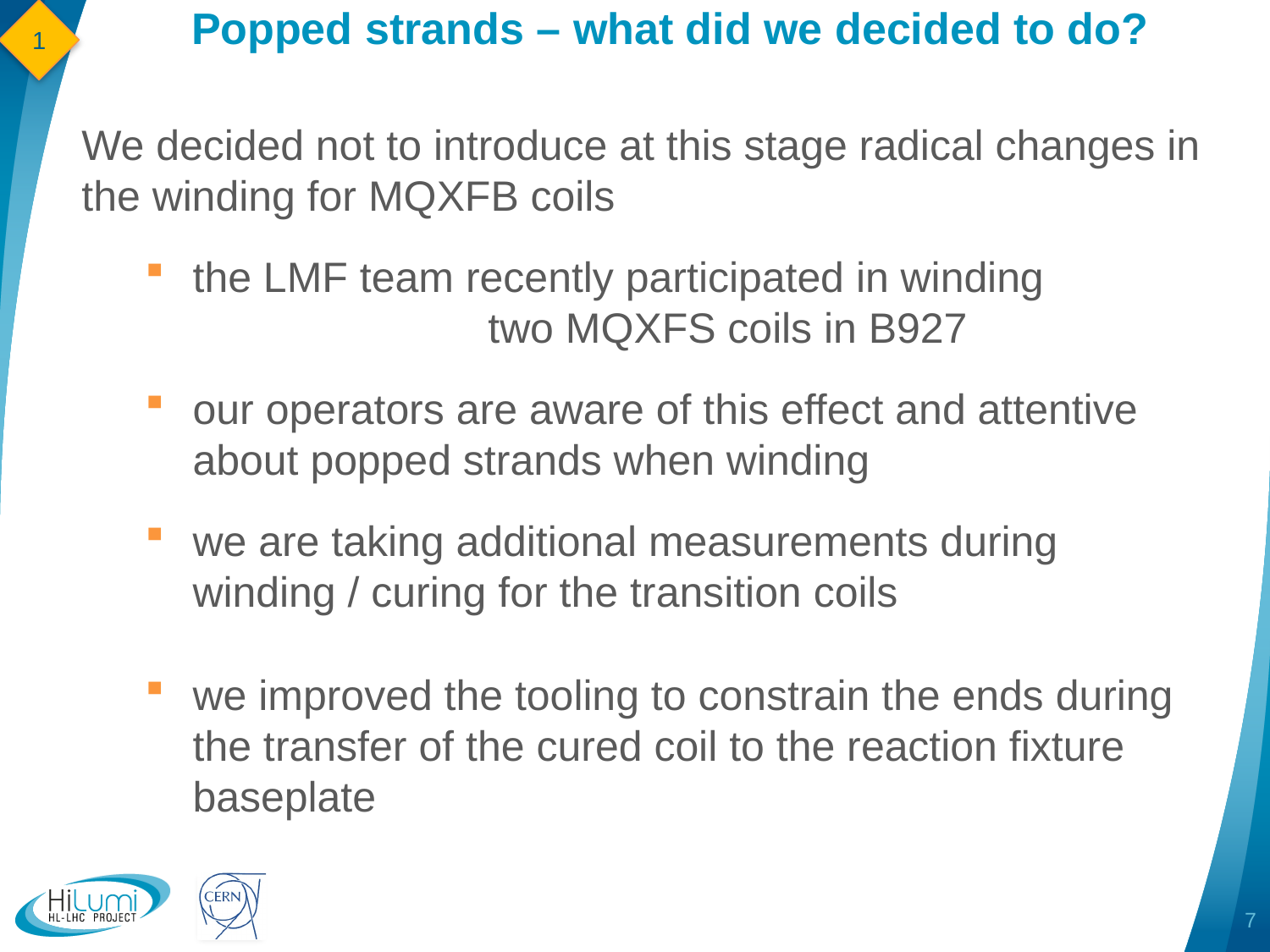

1
# Popped strands – what did we decided to do?
We decided not to introduce at this stage radical changes in the winding for MQXFB coils

the LMF team recently participated in winding                                       two MQXFS coils in B927

our operators are aware of this effect and attentive about popped strands when winding

we are taking additional measurements during winding / curing for the transition coils

we improved the tooling to constrain the ends during the transfer of the cured coil to the reaction fixture baseplate

7